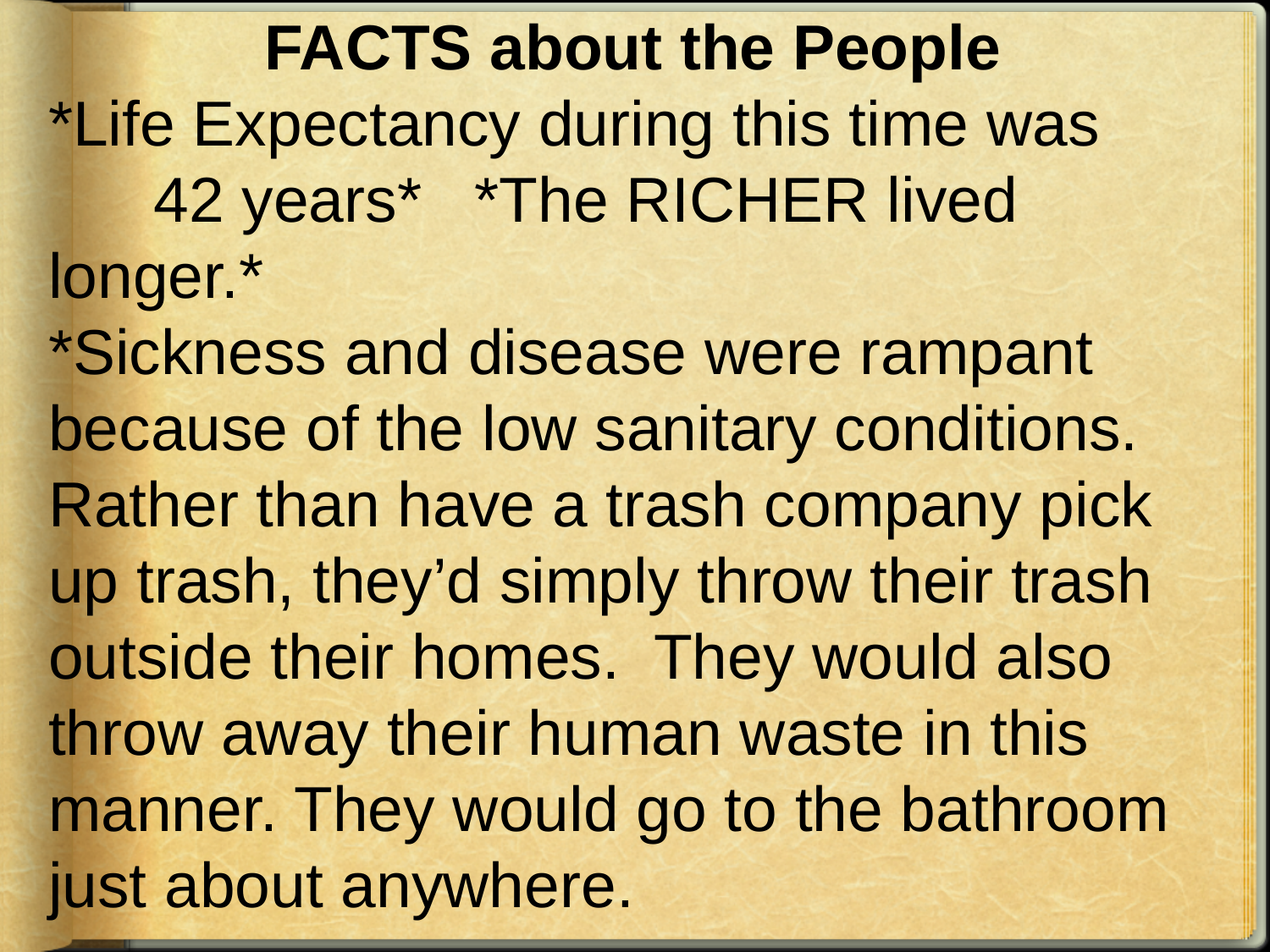

FACTS about the People
*Life Expectancy during this time was
      42 years*   *The RICHER lived longer.*
*Sickness and disease were rampant because of the low sanitary conditions.  Rather than have a trash company pick up trash, they’d simply throw their trash outside their homes.  They would also throw away their human waste in this manner. They would go to the bathroom just about anywhere.